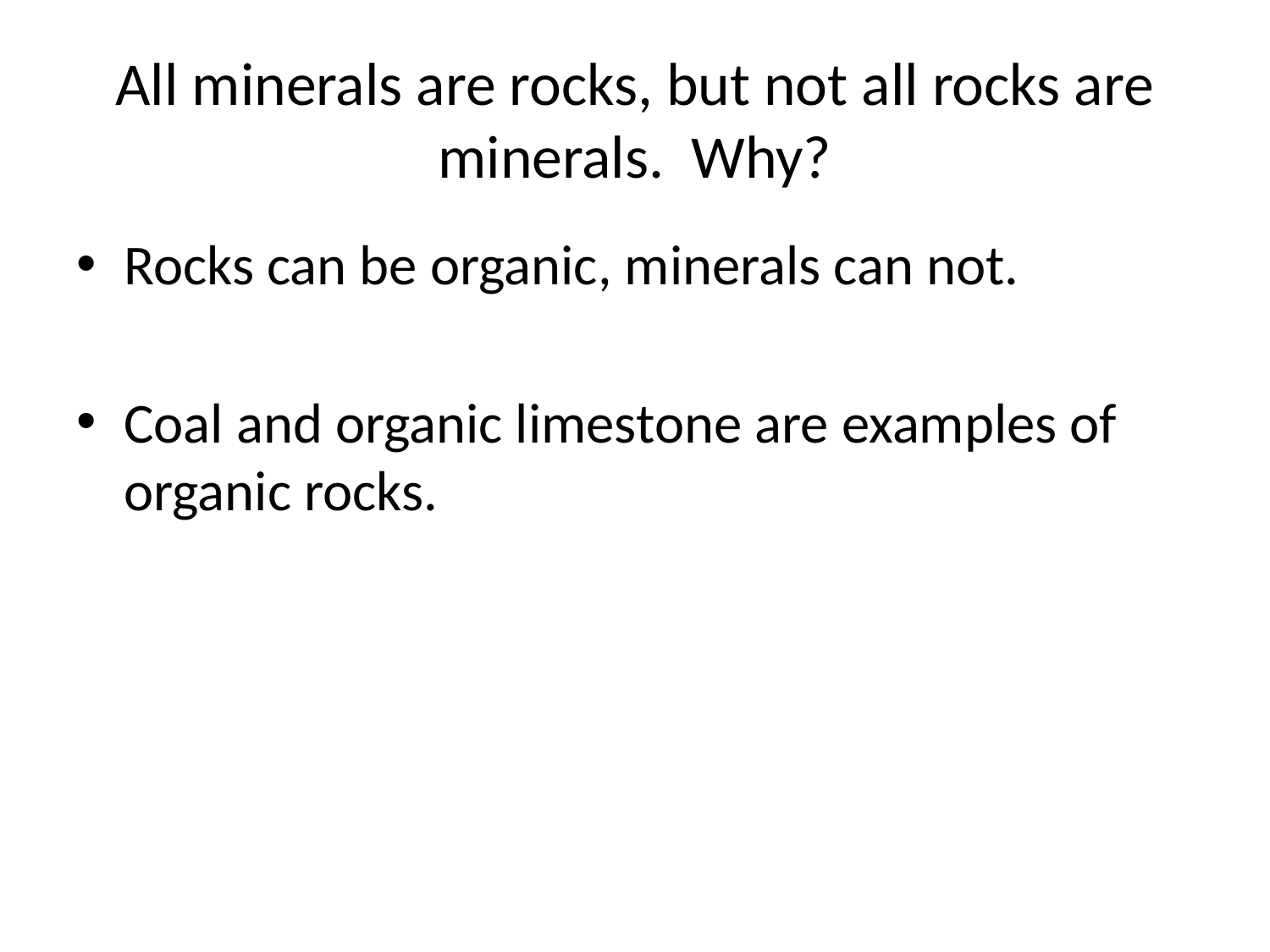

# All minerals are rocks, but not all rocks are minerals.  Why?
Rocks can be organic, minerals can not.

Coal and organic limestone are examples of organic rocks.